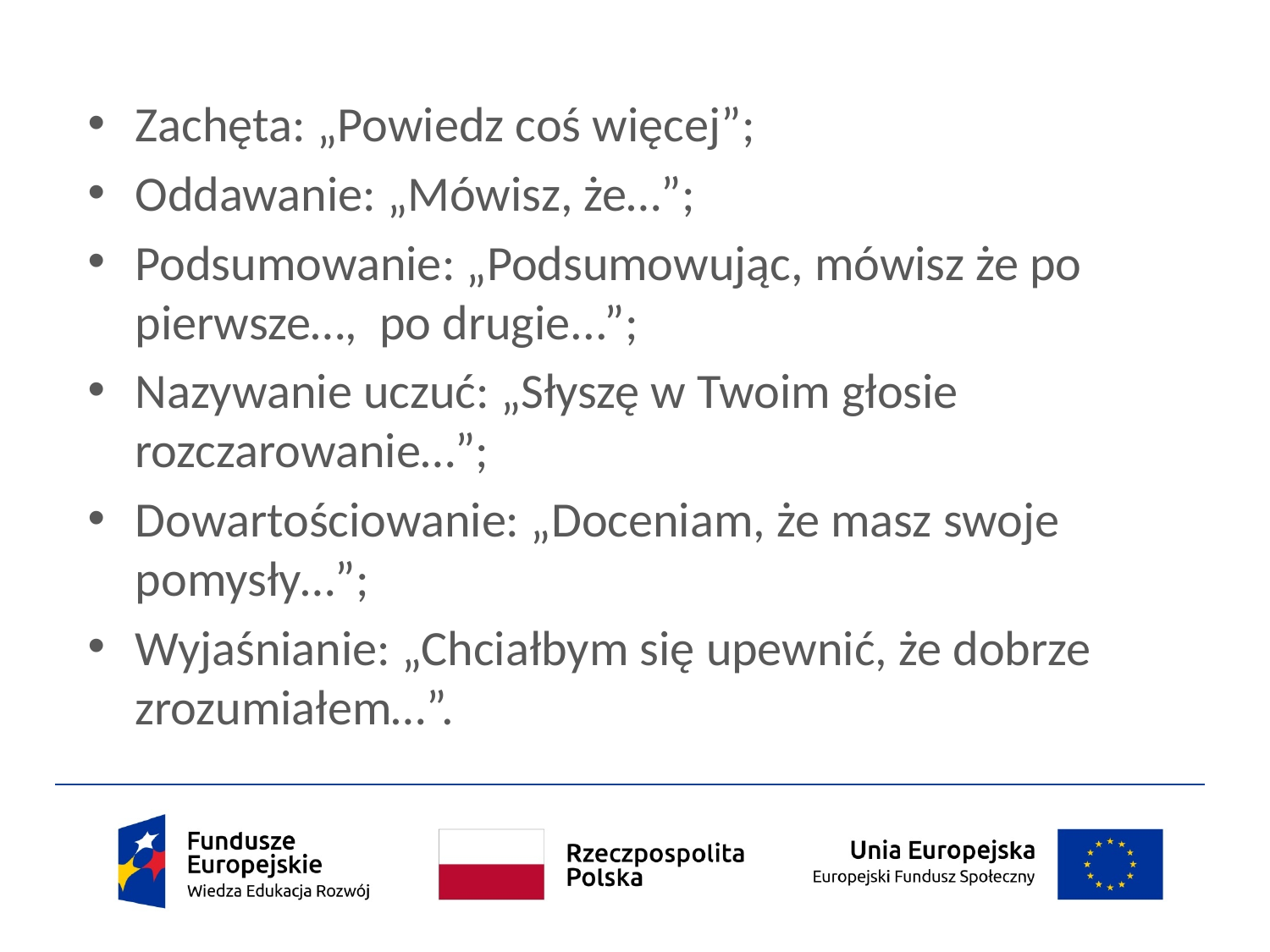

Zachęta: „Powiedz coś więcej”;
Oddawanie: „Mówisz, że…”;
Podsumowanie: „Podsumowując, mówisz że po pierwsze…,  po drugie...”;
Nazywanie uczuć: „Słyszę w Twoim głosie rozczarowanie…”;
Dowartościowanie: „Doceniam, że masz swoje pomysły…”;
Wyjaśnianie: „Chciałbym się upewnić, że dobrze zrozumiałem…”.